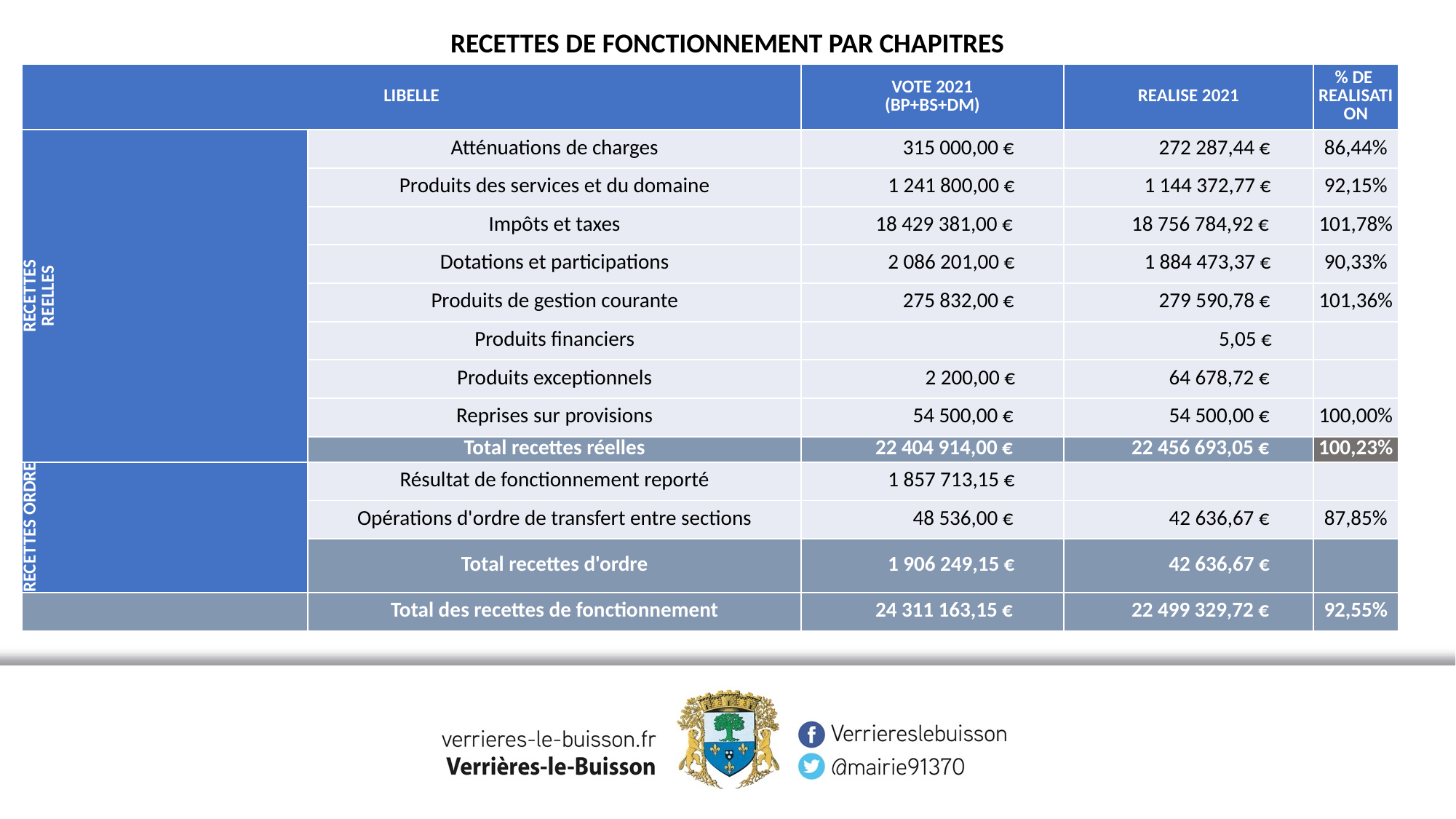

RECETTES DE FONCTIONNEMENT PAR CHAPITRES
| LIBELLE |  | VOTE 2021 (BP+BS+DM) | REALISE 2021 | % DE REALISATION |
| --- | --- | --- | --- | --- |
| RECETTES REELLES | Atténuations de charges | 315 000,00 € | 272 287,44 € | 86,44% |
|  | Produits des services et du domaine | 1 241 800,00 € | 1 144 372,77 € | 92,15% |
|  | Impôts et taxes | 18 429 381,00 € | 18 756 784,92 € | 101,78% |
|  | Dotations et participations | 2 086 201,00 € | 1 884 473,37 € | 90,33% |
|  | Produits de gestion courante | 275 832,00 € | 279 590,78 € | 101,36% |
|  | Produits financiers |  | 5,05 € |  |
|  | Produits exceptionnels | 2 200,00 € | 64 678,72 € |  |
|  | Reprises sur provisions | 54 500,00 € | 54 500,00 € | 100,00% |
|  | Total recettes réelles | 22 404 914,00 € | 22 456 693,05 € | 100,23% |
| RECETTES ORDRE | Résultat de fonctionnement reporté | 1 857 713,15 € |  |  |
|  | Opérations d'ordre de transfert entre sections | 48 536,00 € | 42 636,67 € | 87,85% |
|  | Total recettes d'ordre | 1 906 249,15 € | 42 636,67 € |  |
|  | Total des recettes de fonctionnement | 24 311 163,15 € | 22 499 329,72 € | 92,55% |